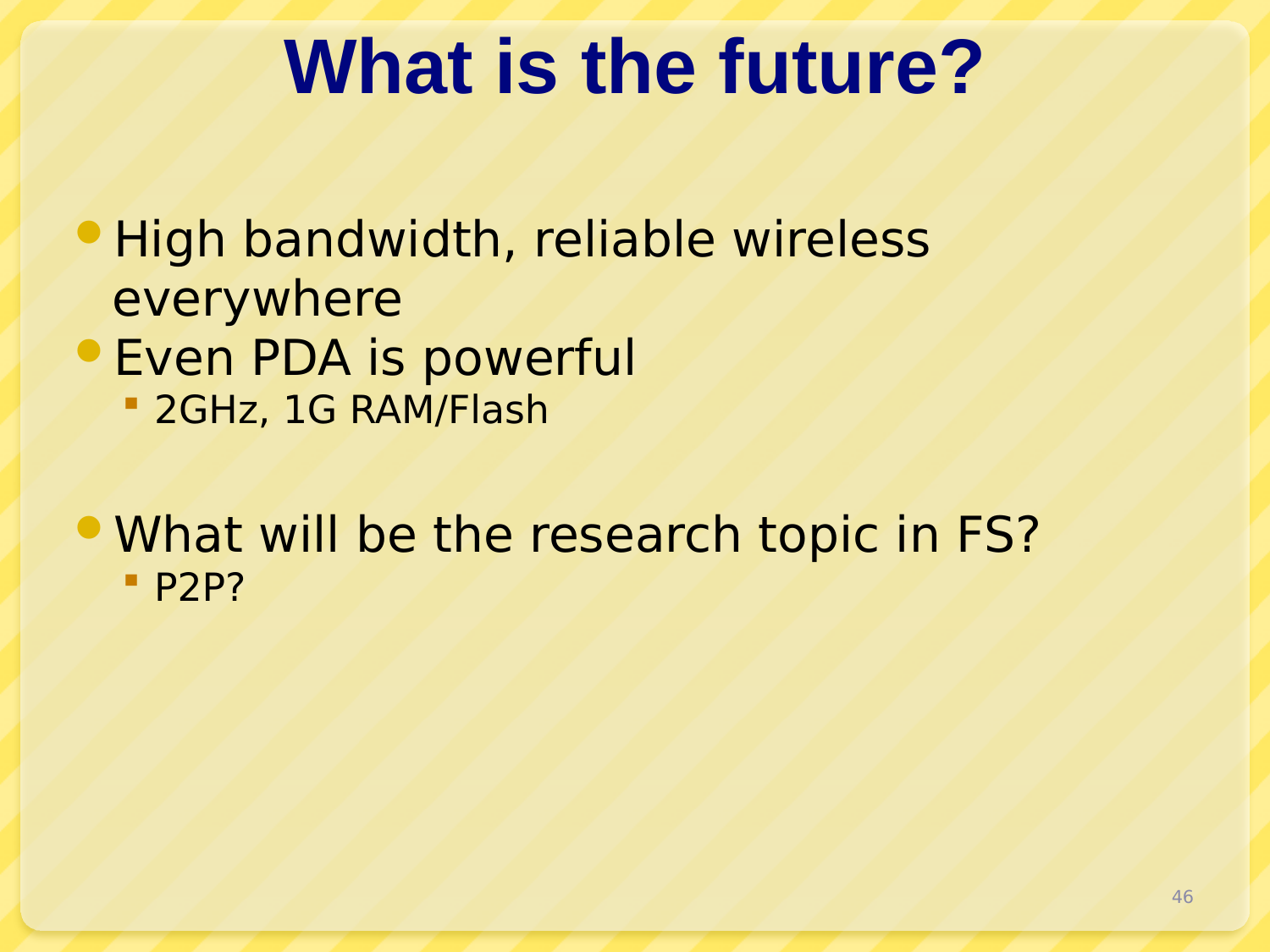

# What is the future?
High bandwidth, reliable wireless everywhere
Even PDA is powerful
2GHz, 1G RAM/Flash

What will be the research topic in FS?
P2P?
46